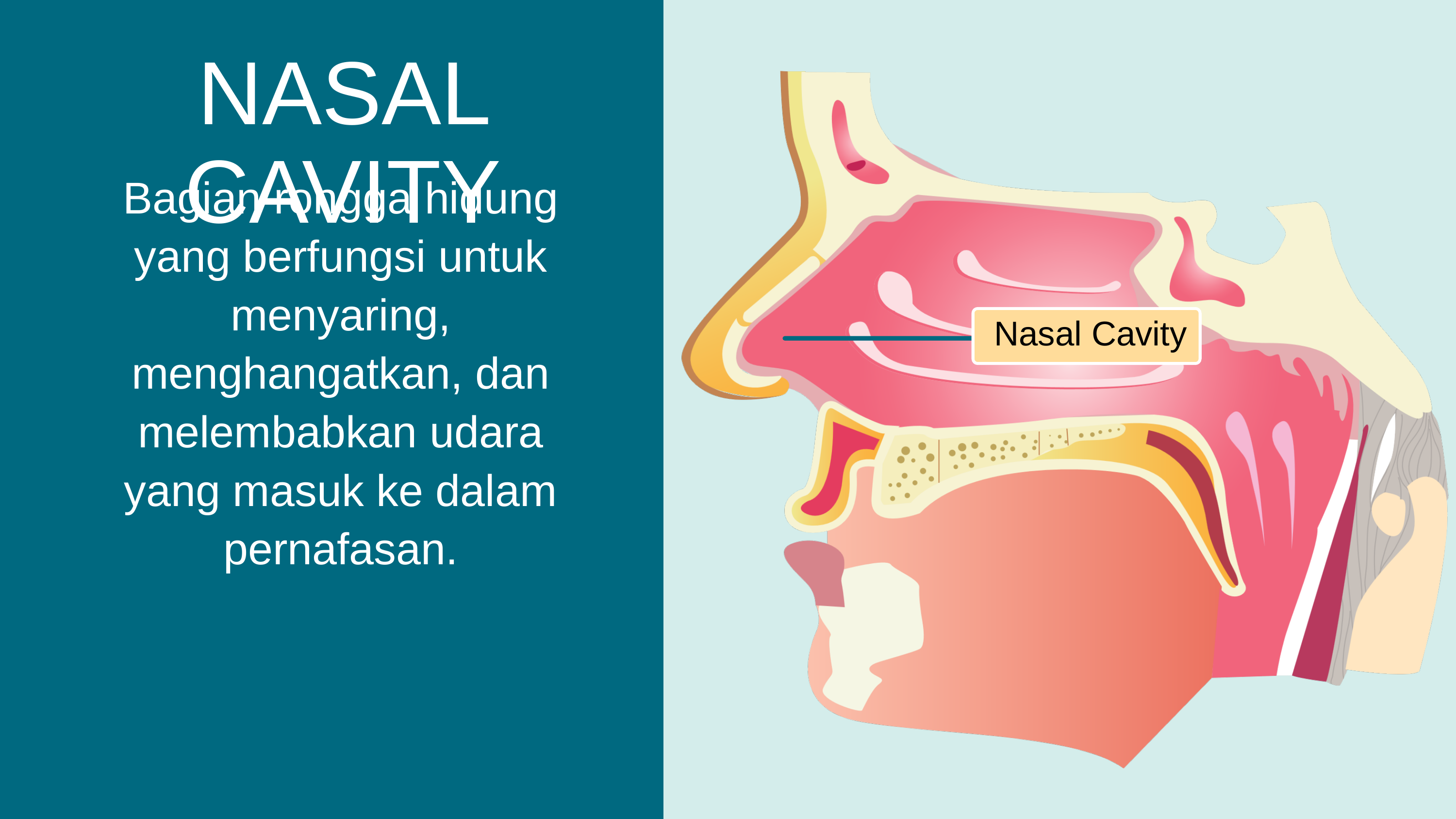

NASAL CAVITY

Bagian rongga hidung yang berfungsi untuk menyaring, menghangatkan, dan melembabkan udara yang masuk ke dalam pernafasan.
Nasal Cavity